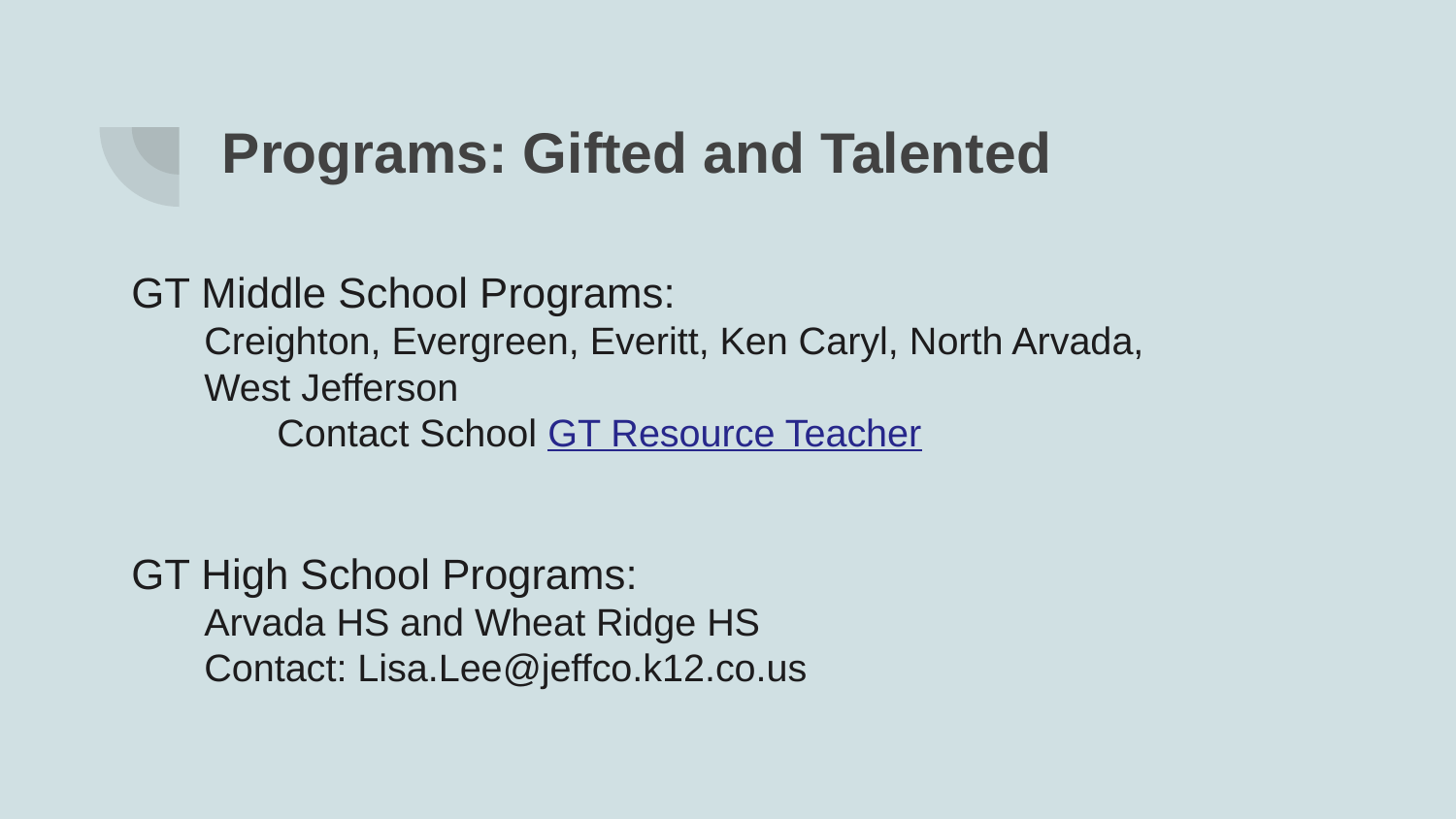

# Programs: Gifted and Talented
GT Middle School Programs:
Creighton, Evergreen, Everitt, Ken Caryl, North Arvada,
West Jefferson
	Contact School GT Resource Teacher

GT High School Programs:
Arvada HS and Wheat Ridge HS
Contact: Lisa.Lee@jeffco.k12.co.us